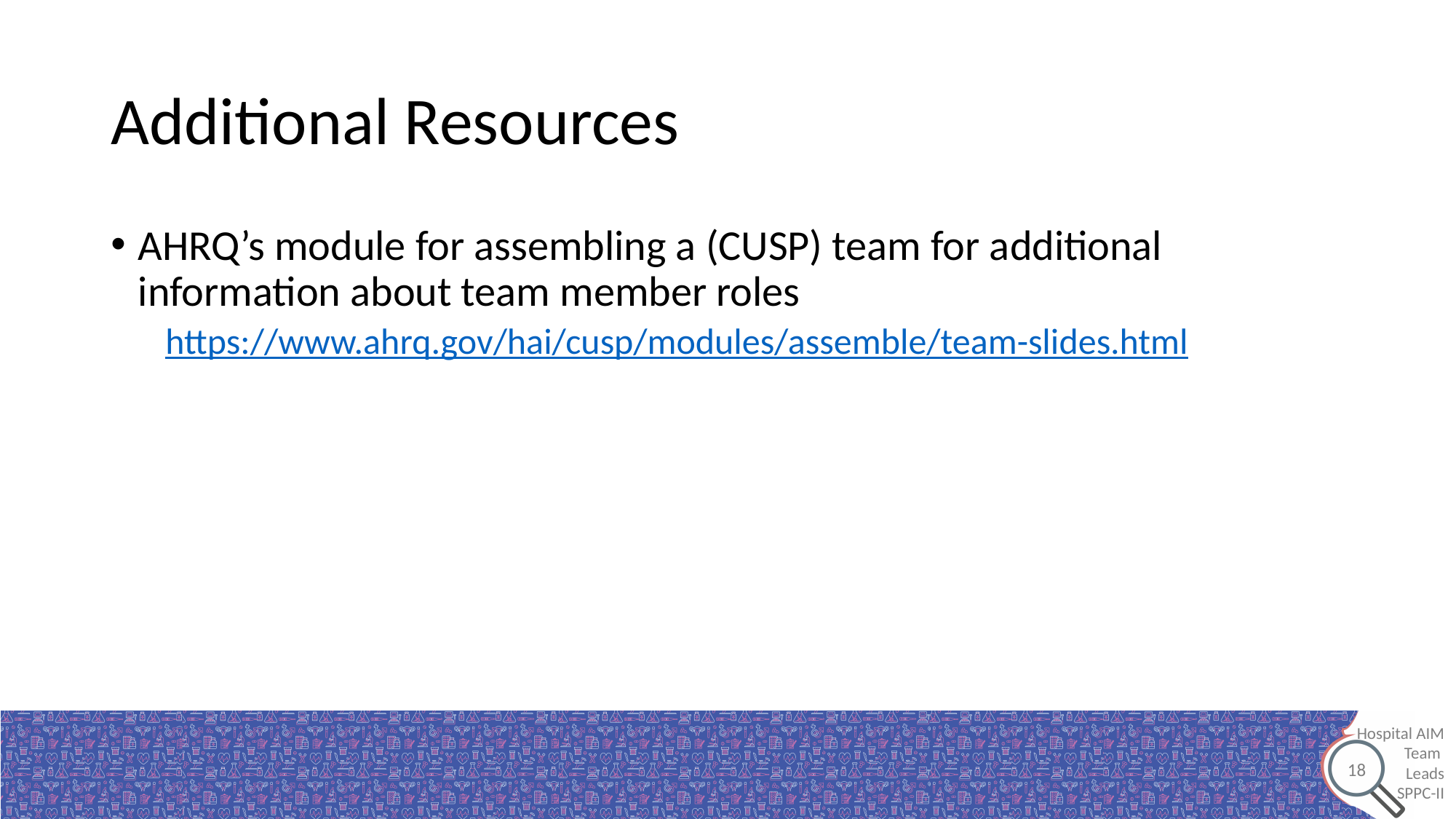

# Additional Resources
AHRQ’s module for assembling a (CUSP) team for additional information about team member roles
https://www.ahrq.gov/hai/cusp/modules/assemble/team-slides.html

18